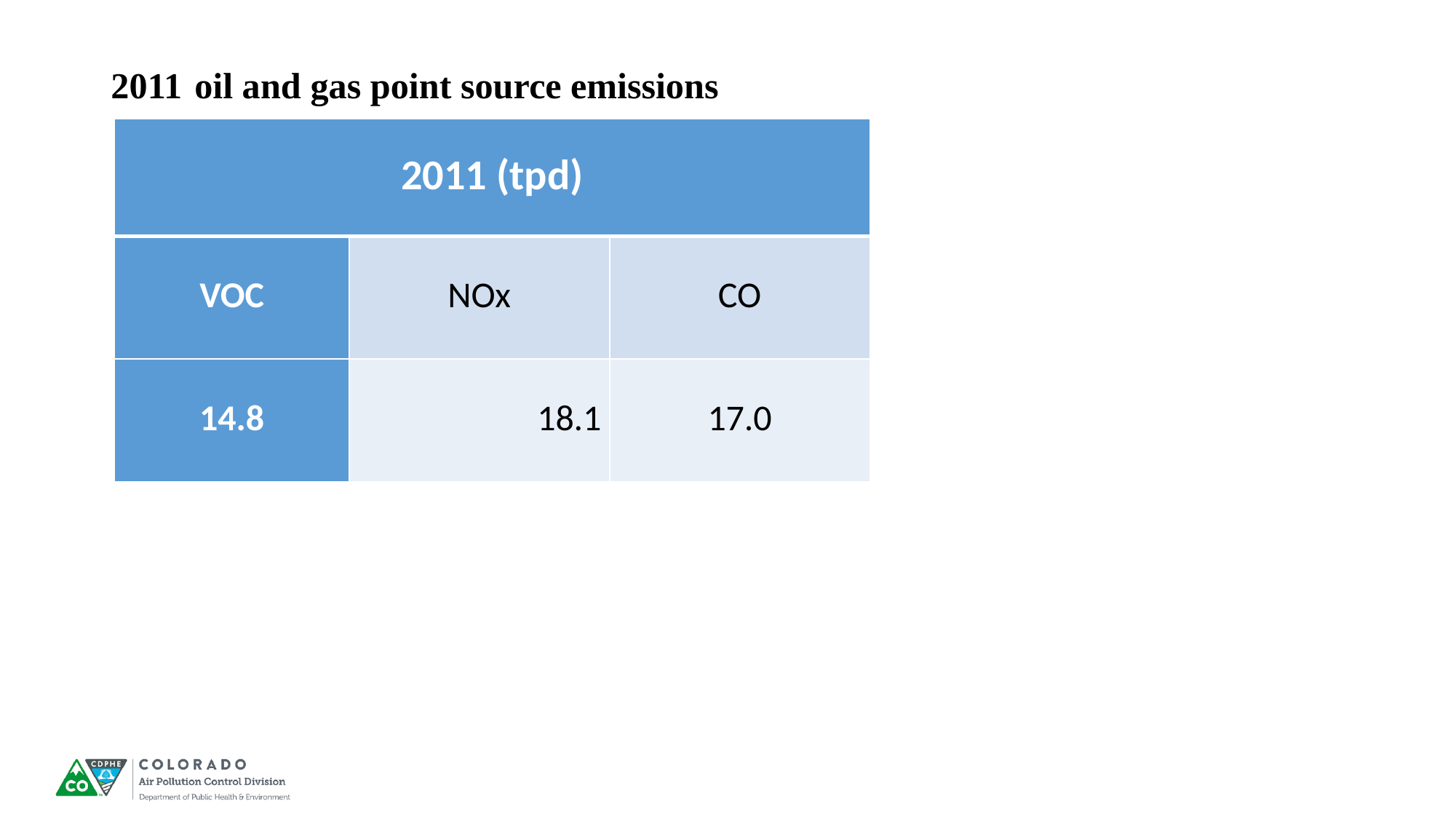

# 2011 oil and gas point source emissions
| 2011 (tpd) |  |  |
| --- | --- | --- |
| VOC | NOx | CO |
| 14.8 | 18.1 | 17.0 |